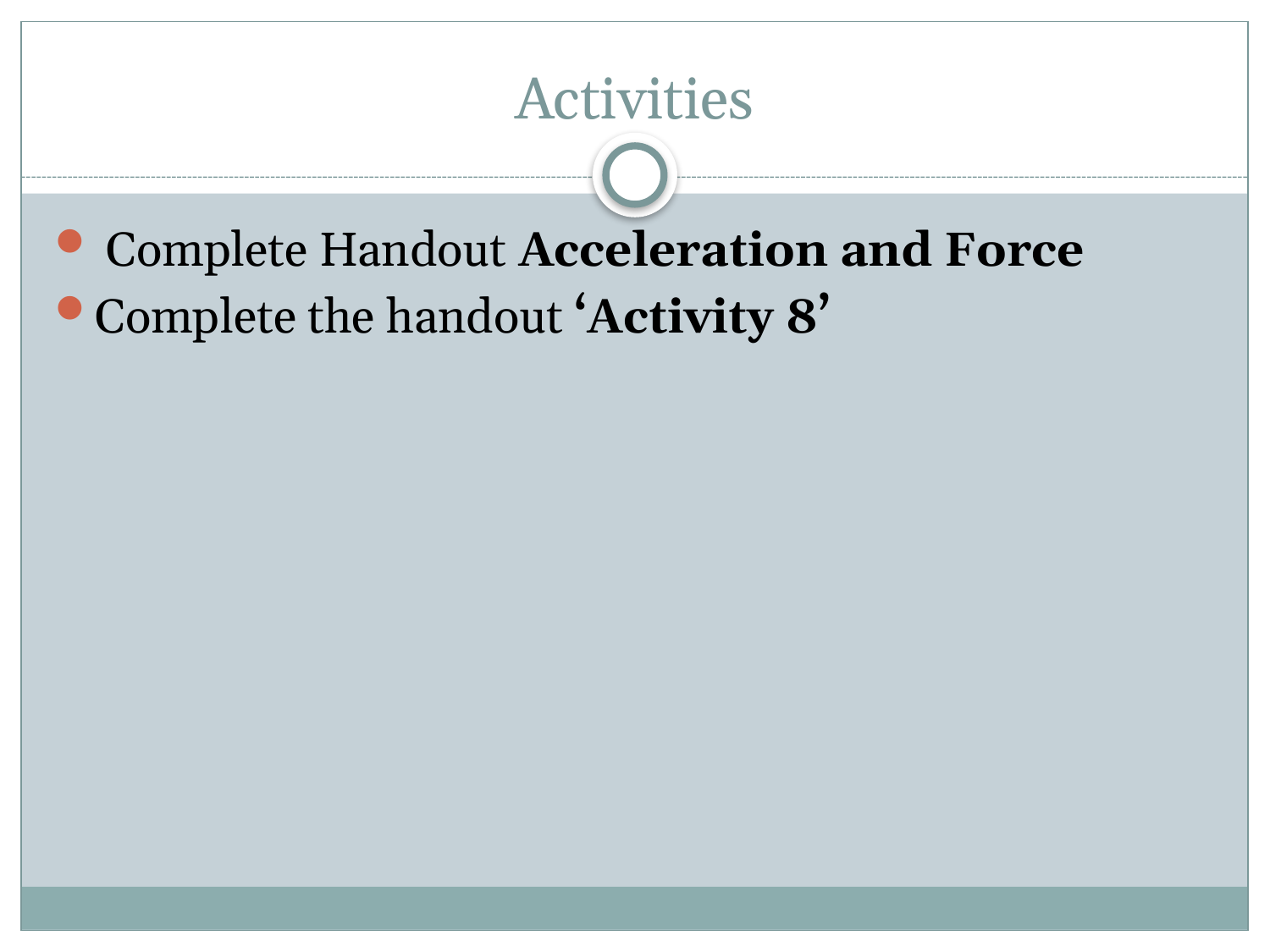

# Activities
 Complete Handout Acceleration and Force
Complete the handout ‘Activity 8’